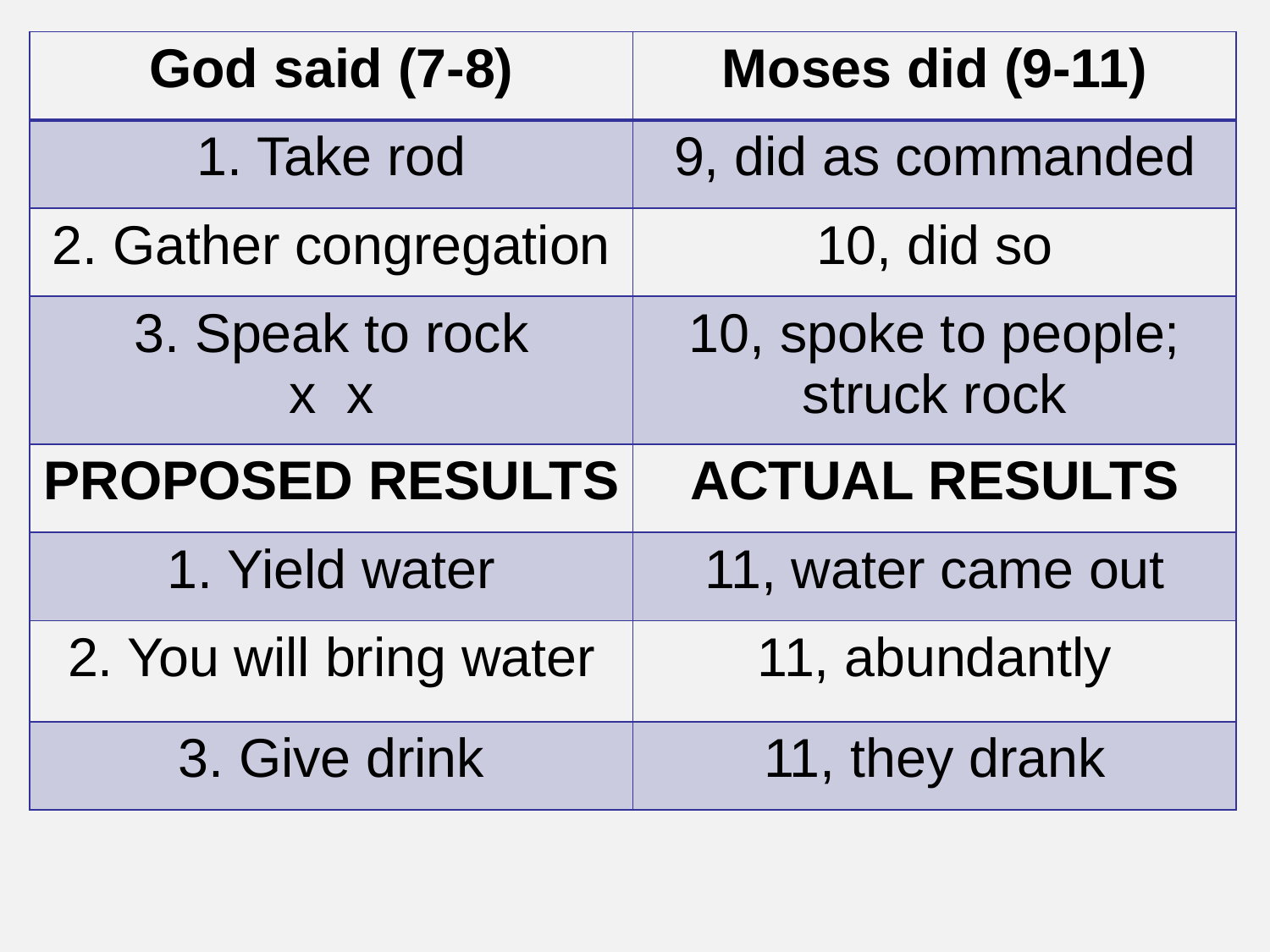

| God said (7-8) | Moses did (9-11) |
| --- | --- |
| 1. Take rod | 9, did as commanded |
| 2. Gather congregation | 10, did so |
| 3. Speak to rock x x | 10, spoke to people; struck rock |
| PROPOSED RESULTS | ACTUAL RESULTS |
| 1. Yield water | 11, water came out |
| 2. You will bring water | 11, abundantly |
| 3. Give drink | 11, they drank |